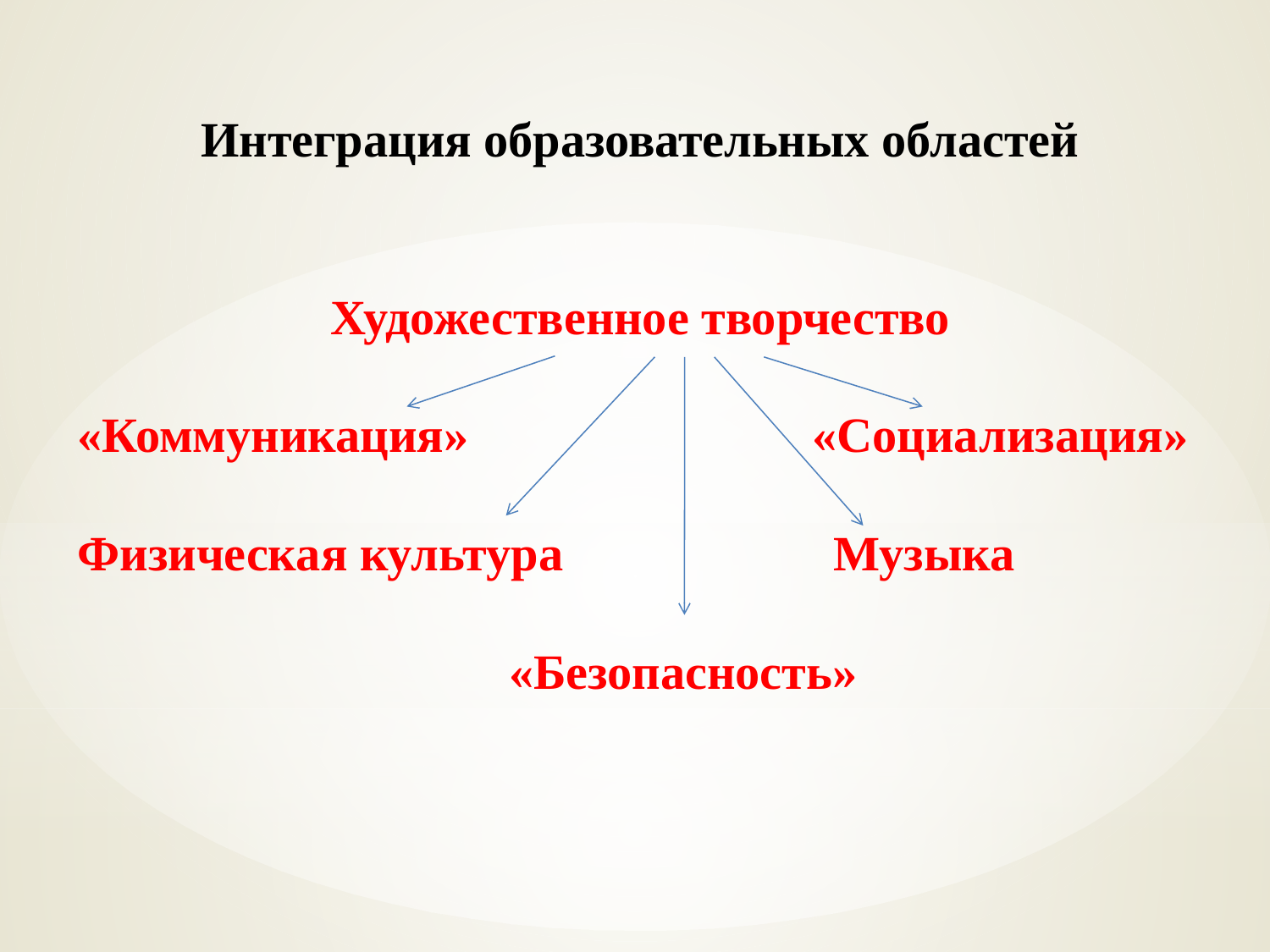

Интеграция образовательных областей

Художественное творчество

«Коммуникация»                            «Социализация»

Физическая культура                      Музыка

        «Безопасность»